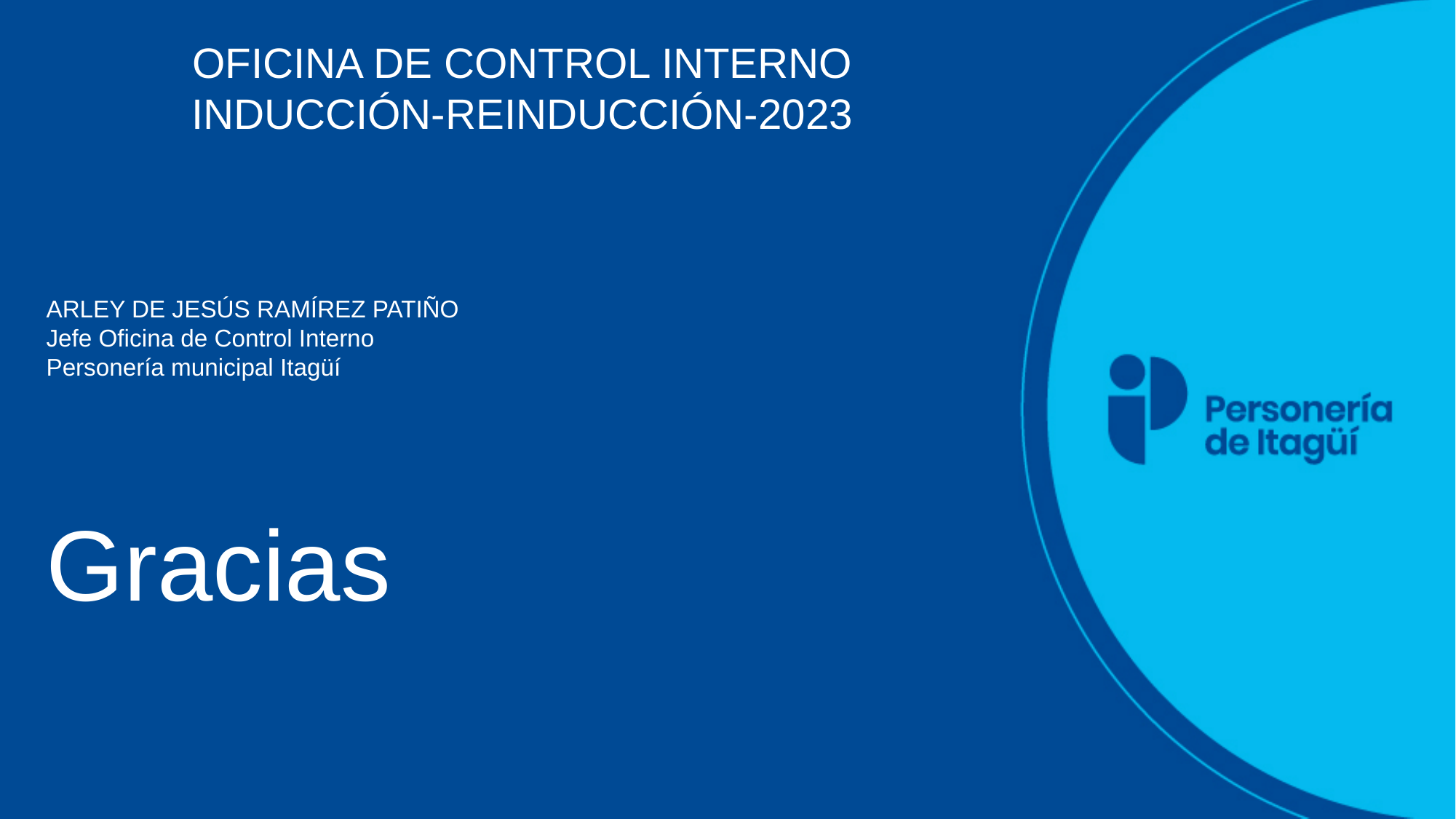

OFICINA DE CONTROL INTERNO INDUCCIÓN-REINDUCCIÓN-2023

ARLEY DE JESÚS RAMÍREZ PATIÑO
Jefe Oficina de Control Interno
Personería municipal Itagüí

Gracias